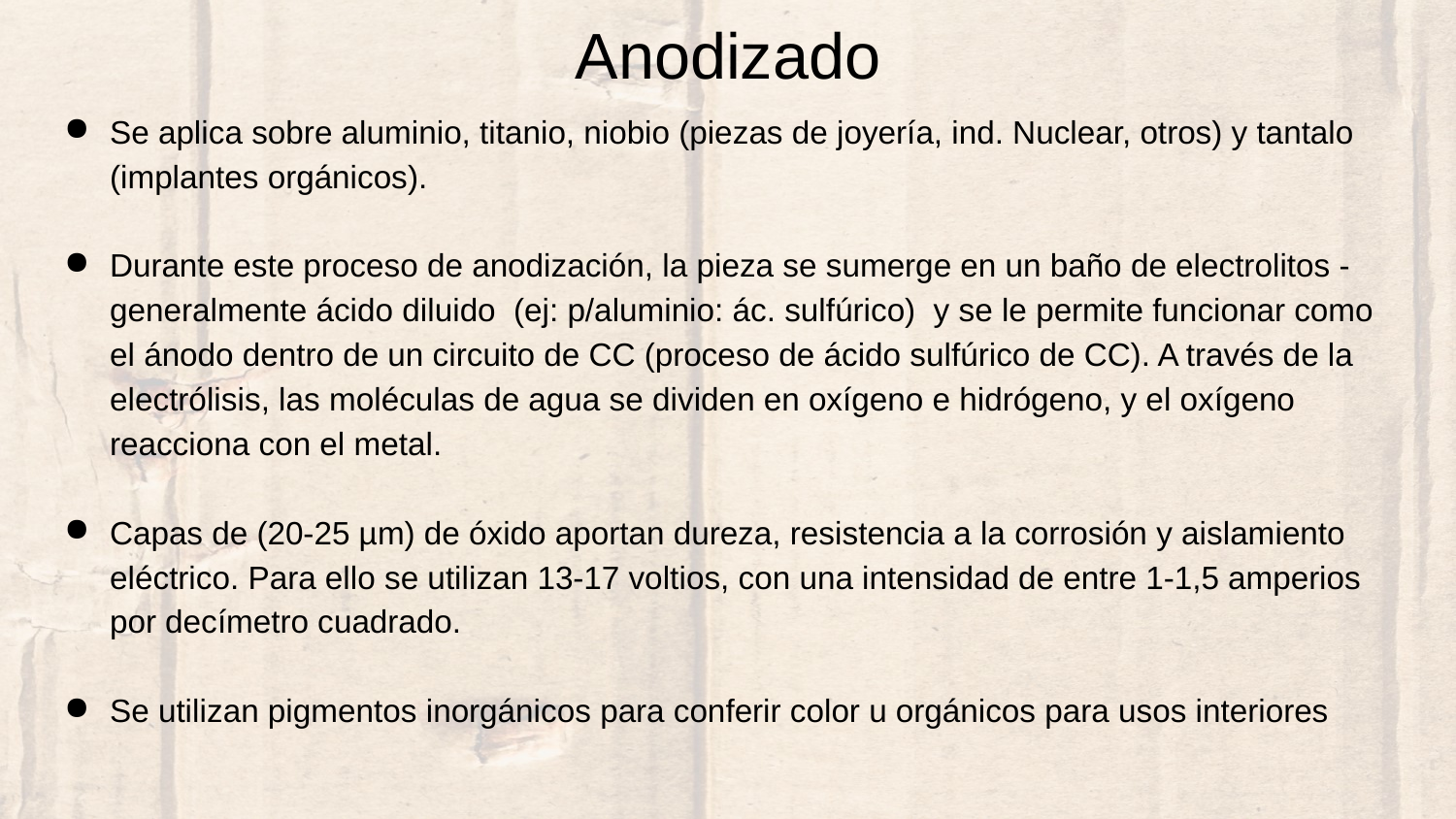

# Anodizado
Se aplica sobre aluminio, titanio, niobio (piezas de joyería, ind. Nuclear, otros) y tantalo (implantes orgánicos).

Durante este proceso de anodización, la pieza se sumerge en un baño de electrolitos - generalmente ácido diluido  (ej: p/aluminio: ác. sulfúrico)  y se le permite funcionar como el ánodo dentro de un circuito de CC (proceso de ácido sulfúrico de CC). A través de la electrólisis, las moléculas de agua se dividen en oxígeno e hidrógeno, y el oxígeno reacciona con el metal.

Capas de (20-25 µm) de óxido aportan dureza, resistencia a la corrosión y aislamiento eléctrico. Para ello se utilizan 13-17 voltios, con una intensidad de entre 1-1,5 amperios por decímetro cuadrado.

Se utilizan pigmentos inorgánicos para conferir color u orgánicos para usos interiores